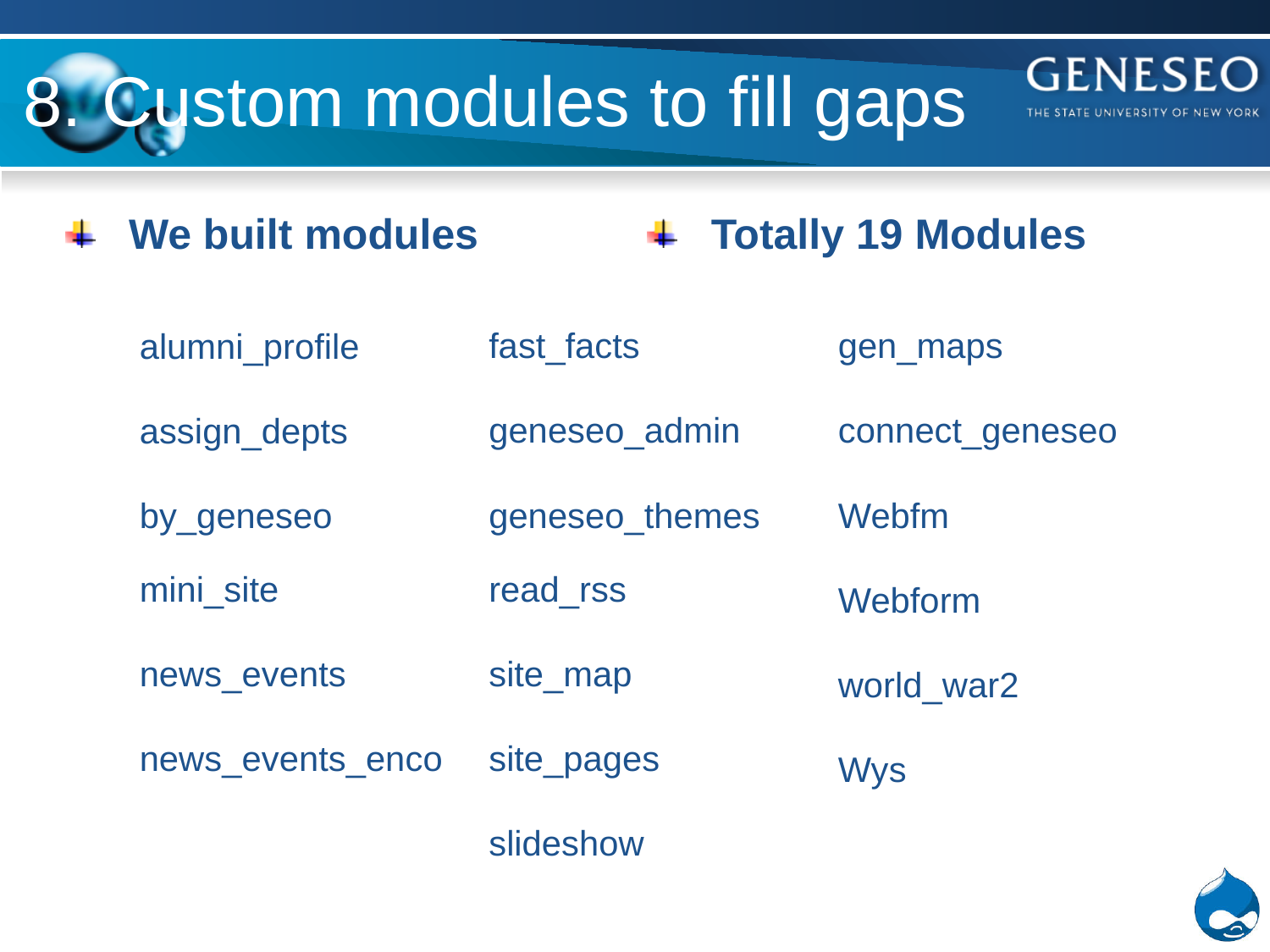

# 8. Custom modules to fill gaps
We built modules
Totally 19 Modules
alumni_profile

assign_depts

by_geneseo
fast_facts

geneseo_admin

geneseo_themes

gen_maps

connect_geneseo

Webfm

Webform

world_war2

Wys
mini_site

news_events

news_events_enco
read_rss

site_map

site_pages

slideshow